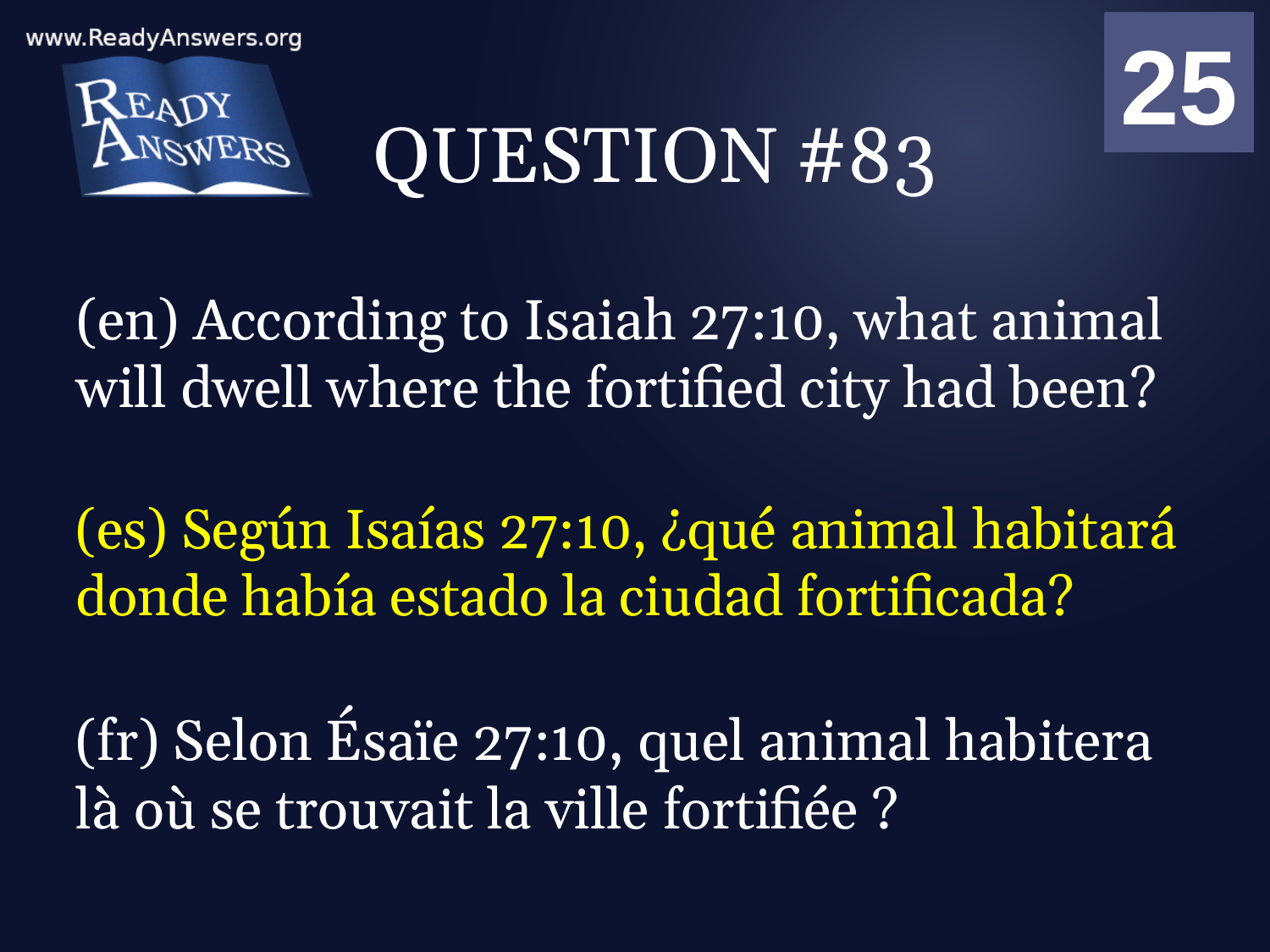

01
02
03
04
05
06
07
08
09
10
11
12
13
14
15
16
17
18
19
20
21
22
23
24
25
00
# QUESTION #83
(en) According to Isaiah 27:10, what animal will dwell where the fortified city had been?
(es) Según Isaías 27:10, ¿qué animal habitará donde había estado la ciudad fortificada?
(fr) Selon Ésaïe 27:10, quel animal habitera là où se trouvait la ville fortifiée ?